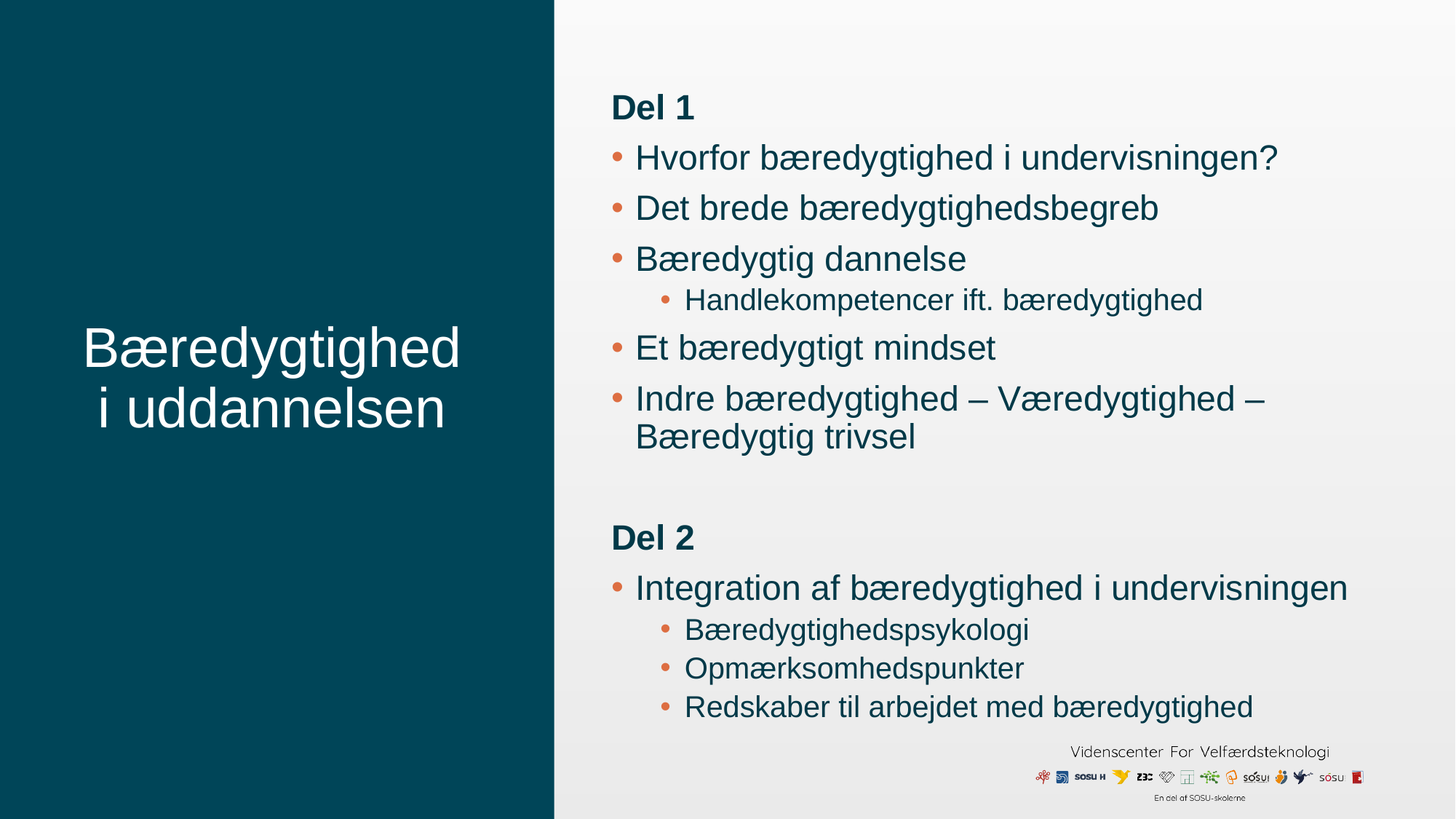

Del 1
Hvorfor bæredygtighed i undervisningen?
Det brede bæredygtighedsbegreb
Bæredygtig dannelse
Handlekompetencer ift. bæredygtighed
Et bæredygtigt mindset
Indre bæredygtighed – Væredygtighed – Bæredygtig trivsel

Del 2
Integration af bæredygtighed i undervisningen
Bæredygtighedspsykologi
Opmærksomhedspunkter
Redskaber til arbejdet med bæredygtighed

# Bæredygtighed i uddannelsen